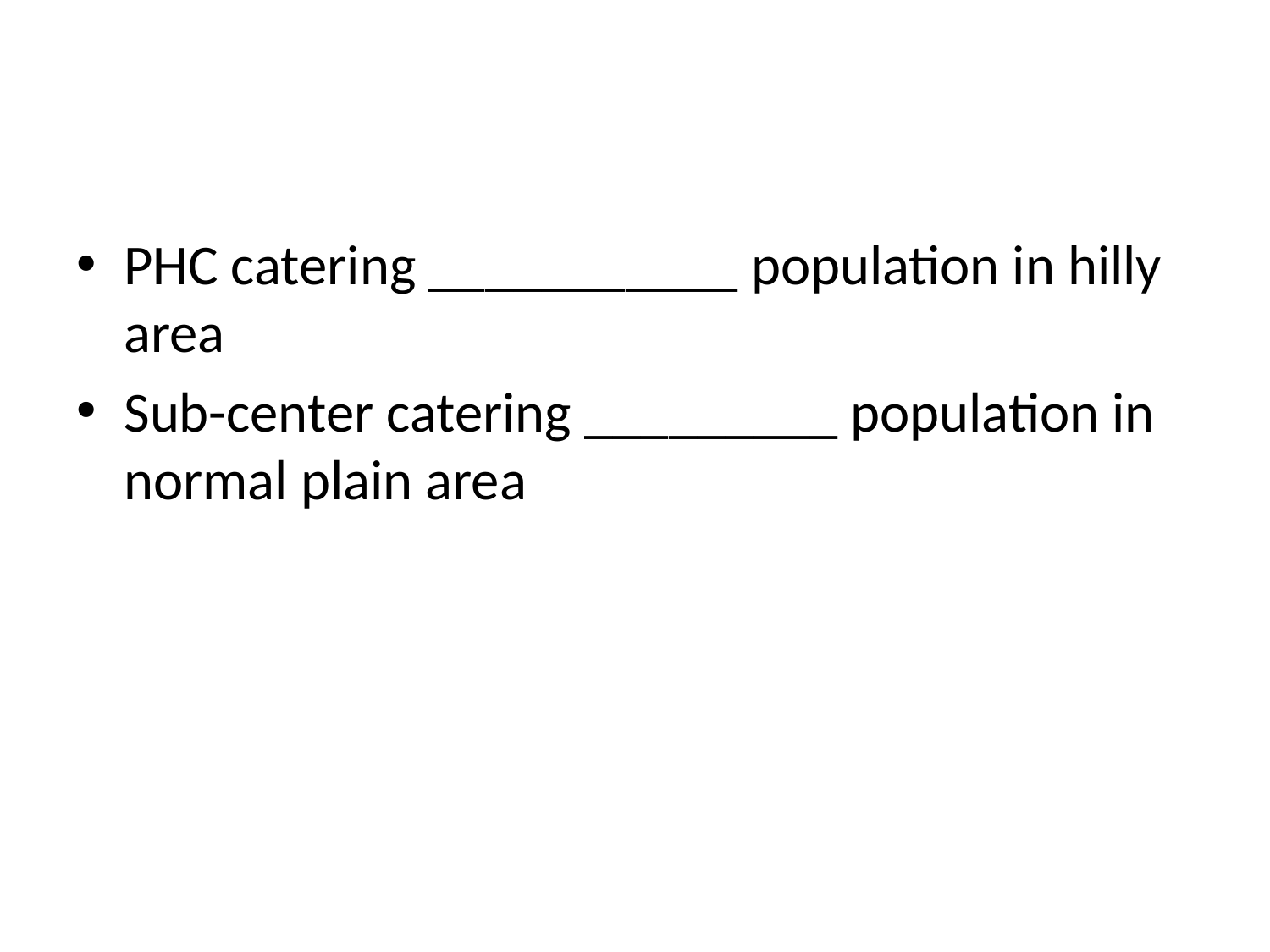

#
PHC catering ___________ population in hilly area
Sub-center catering _________ population in normal plain area